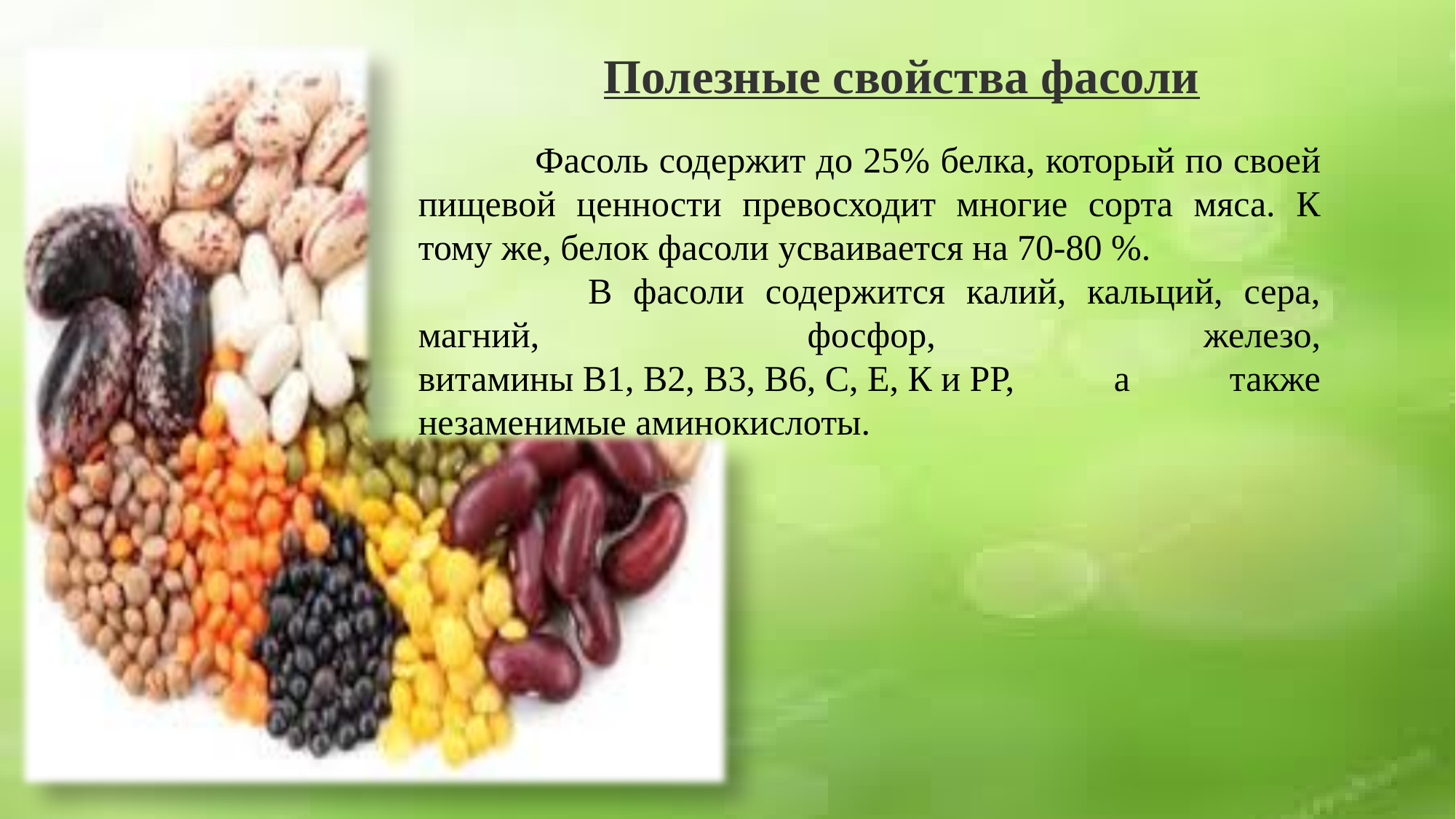

Полезные свойства фасоли

     Фасоль содержит до 25% белка, который по своей пищевой ценности превосходит многие сорта мяса. К тому же, белок фасоли усваивается на 70-80 %.
     В фасоли содержится калий, кальций, сера, магний, фосфор, железо, витамины В1, В2, В3, В6, С, Е, К и РР, а также незаменимые аминокислоты.